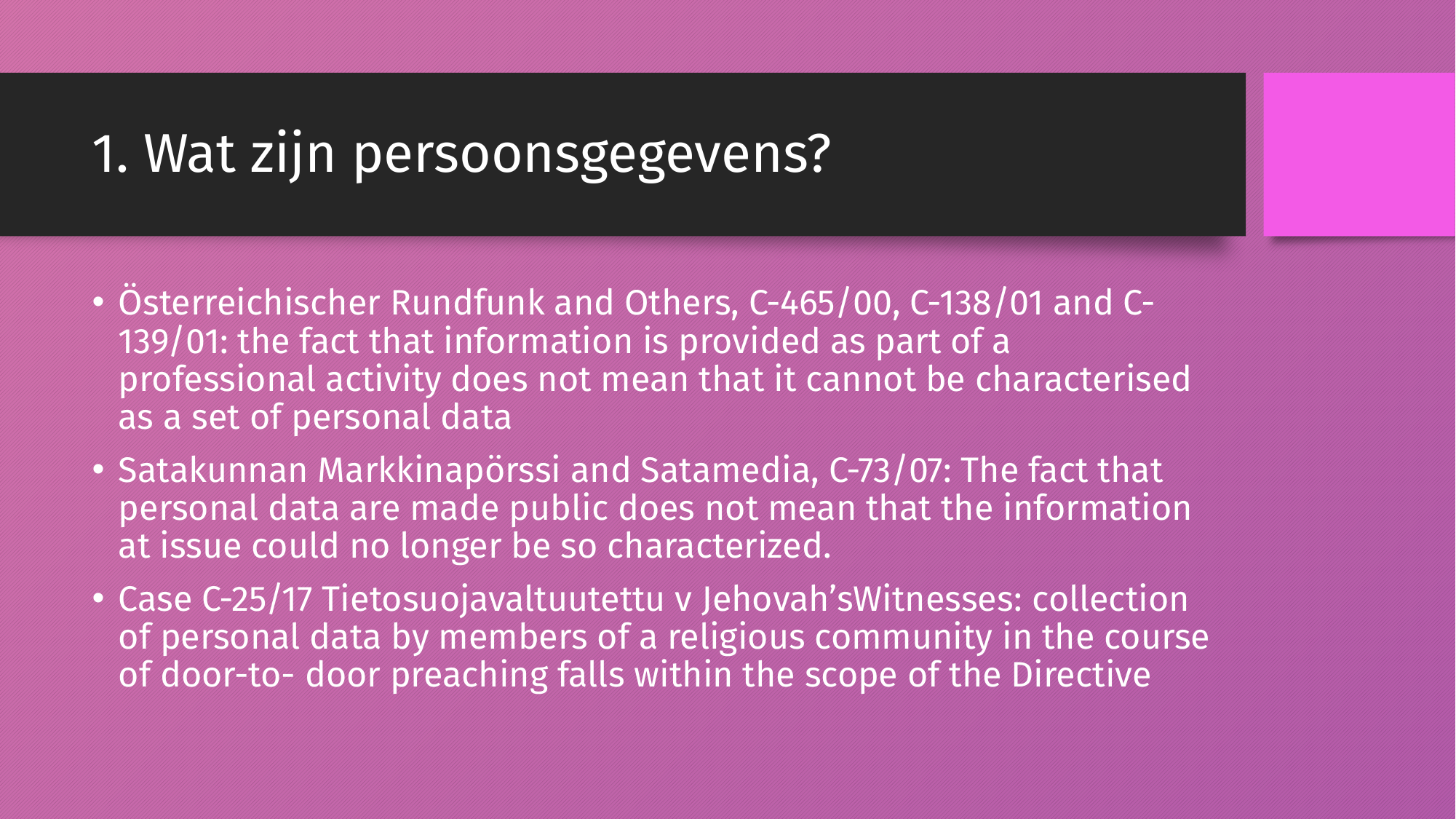

# 1. Wat zijn persoonsgegevens?
Österreichischer Rundfunk and Others, C-465/00, C-138/01 and C-139/01: the fact that information is provided as part of a professional activity does not mean that it cannot be characterised as a set of personal data
Satakunnan Markkinapörssi and Satamedia, C-73/07: The fact that personal data are made public does not mean that the information at issue could no longer be so characterized.
Case C-25/17 Tietosuojavaltuutettu v Jehovah’sWitnesses: collection of personal data by members of a religious community in the course of door-to- door preaching falls within the scope of the Directive